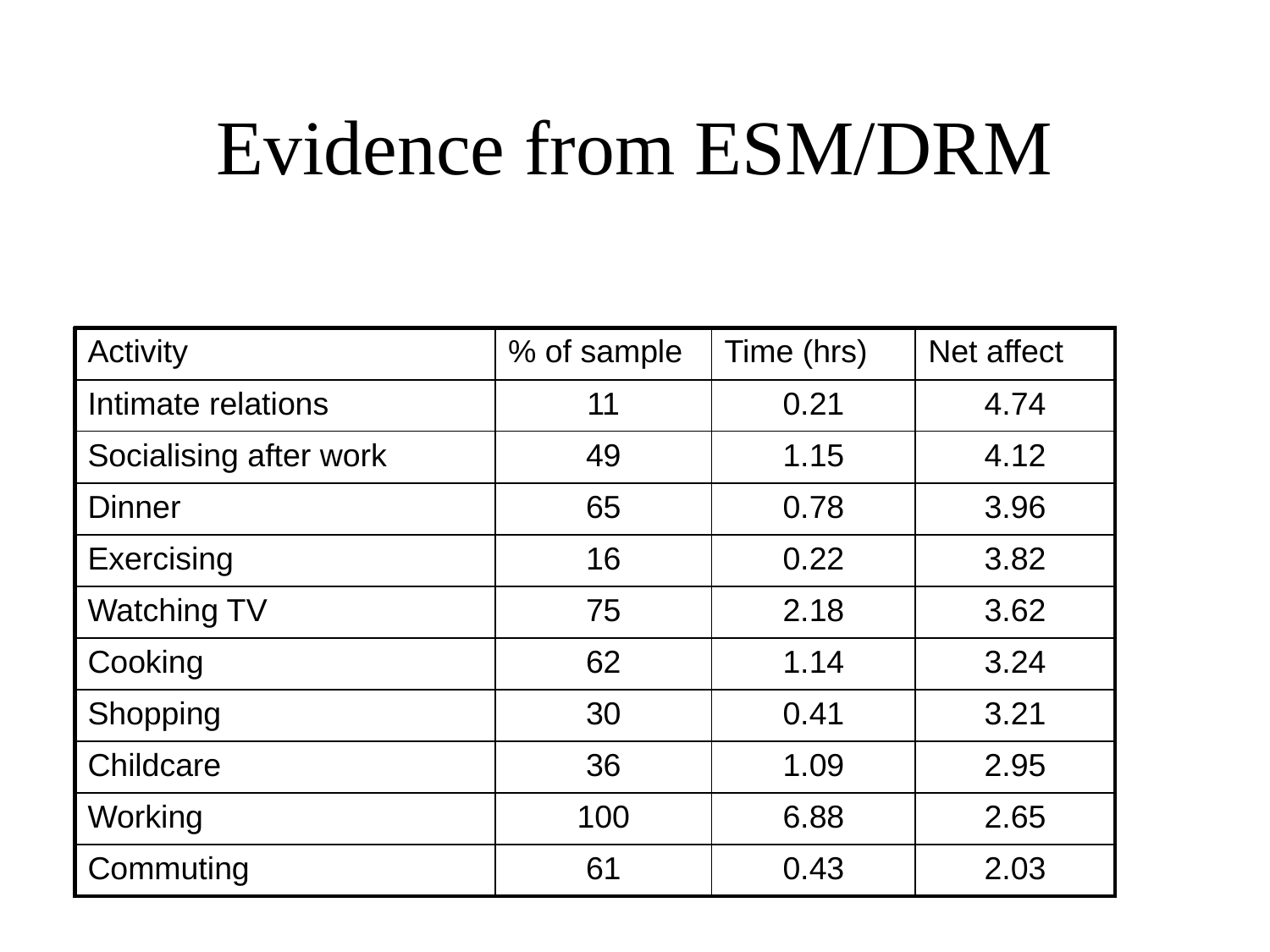

Evidence from ESM/DRM
| Activity | % of sample | Time (hrs) | Net affect |
| --- | --- | --- | --- |
| Intimate relations | 11 | 0.21 | 4.74 |
| Socialising after work | 49 | 1.15 | 4.12 |
| Dinner | 65 | 0.78 | 3.96 |
| Exercising | 16 | 0.22 | 3.82 |
| Watching TV | 75 | 2.18 | 3.62 |
| Cooking | 62 | 1.14 | 3.24 |
| Shopping | 30 | 0.41 | 3.21 |
| Childcare | 36 | 1.09 | 2.95 |
| Working | 100 | 6.88 | 2.65 |
| Commuting | 61 | 0.43 | 2.03 |
61